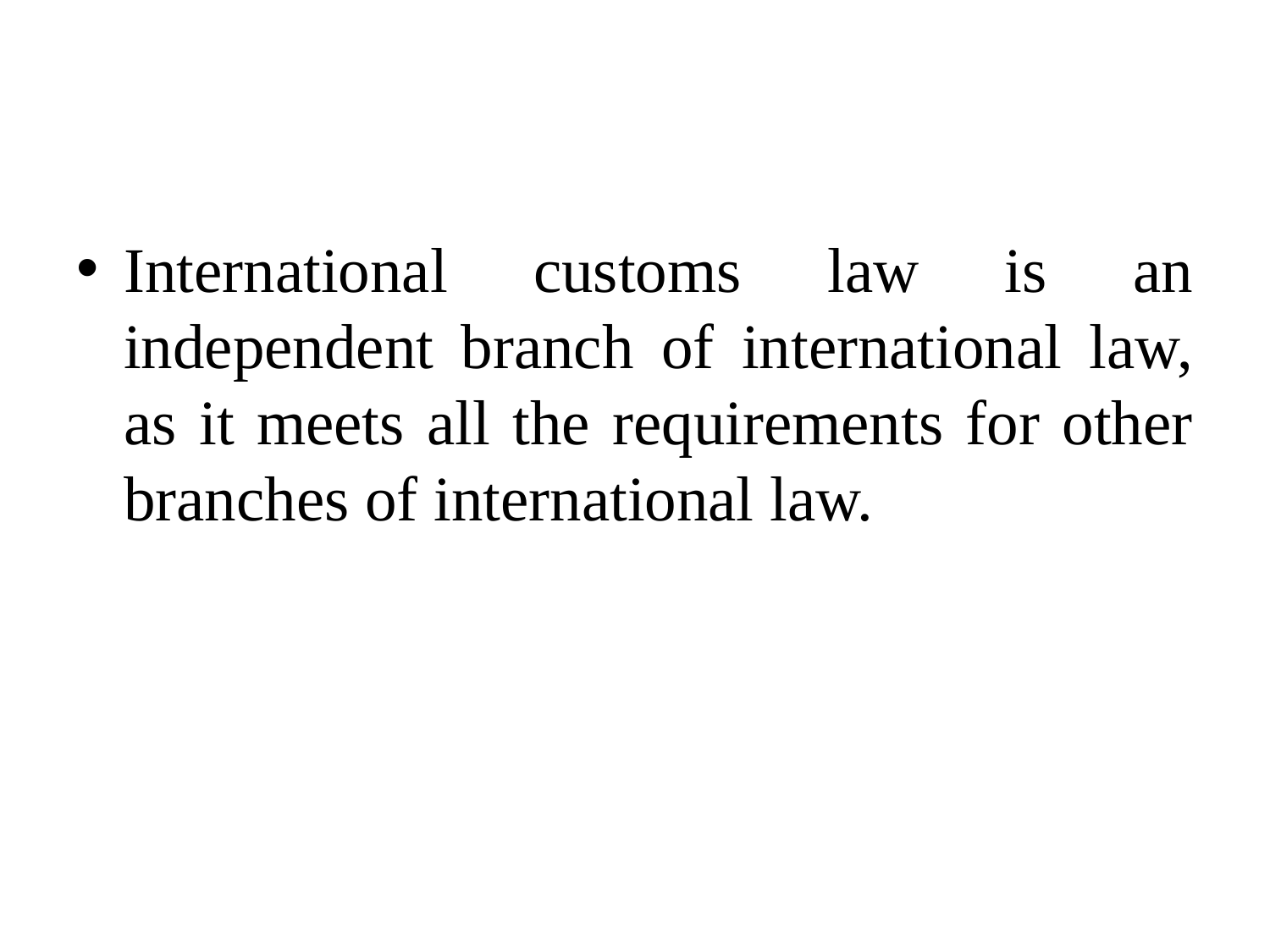

#
International customs law is an independent branch of international law, as it meets all the requirements for other branches of international law.